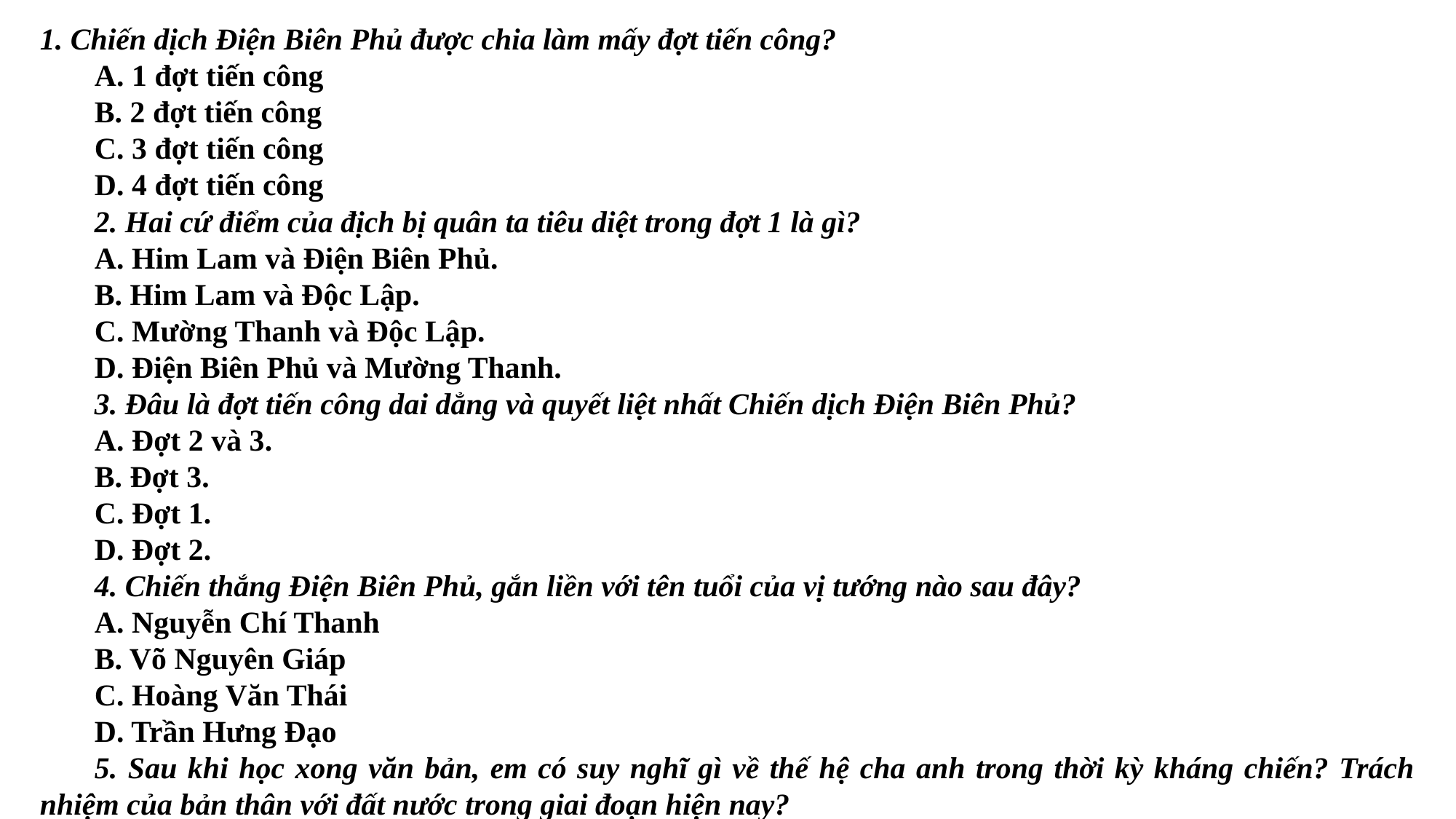

1. Chiến dịch Điện Biên Phủ được chia làm mấy đợt tiến công?
A. 1 đợt tiến công
B. 2 đợt tiến công
C. 3 đợt tiến công
D. 4 đợt tiến công
2. Hai cứ điểm của địch bị quân ta tiêu diệt trong đợt 1 là gì?
A. Him Lam và Điện Biên Phủ.
B. Him Lam và Độc Lập.
C. Mường Thanh và Độc Lập.
D. Điện Biên Phủ và Mường Thanh.
3. Đâu là đợt tiến công dai dẳng và quyết liệt nhất Chiến dịch Điện Biên Phủ?
A. Đợt 2 và 3.
B. Đợt 3.
C. Đợt 1.
D. Đợt 2.
4. Chiến thắng Điện Biên Phủ, gắn liền với tên tuổi của vị tướng nào sau đây?
A. Nguyễn Chí Thanh
B. Võ Nguyên Giáp
C. Hoàng Văn Thái
D. Trần Hưng Đạo
5. Sau khi học xong văn bản, em có suy nghĩ gì về thế hệ cha anh trong thời kỳ kháng chiến? Trách nhiệm của bản thân với đất nước trong giai đoạn hiện nay?